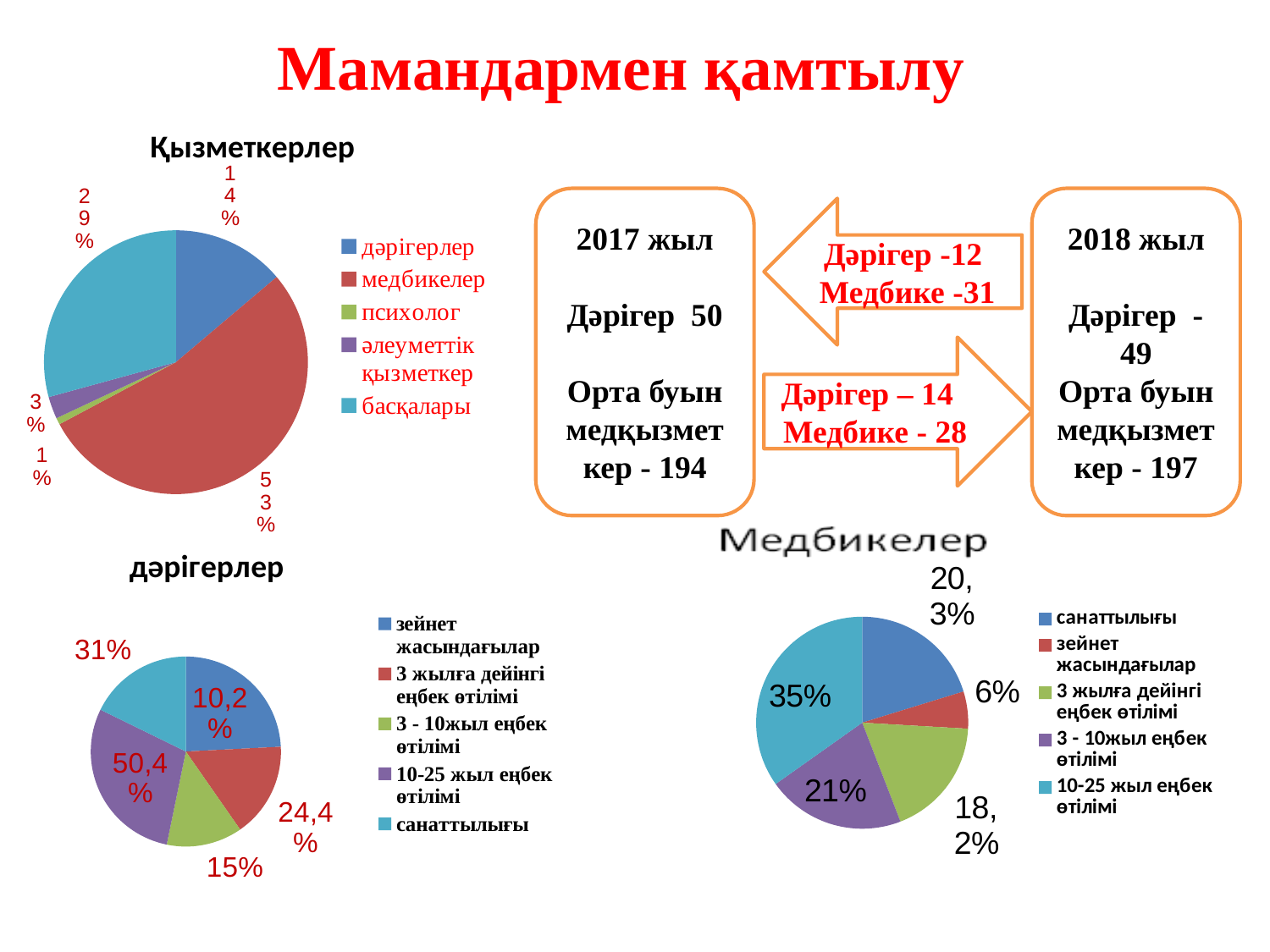

# Мамандармен қамтылу

### Chart: Қызметкерлер

| Category |  |
|---|---|
| дәрігерлер  | 51.0 |
| медбикелер  | 197.0 |
| психолог  | 3.0 |
| әлеуметтік қызметкер | 10.0 |
| басқалары  | 108.0 |

2017 жыл

Дәрігер  50

Орта буын медқызметкер - 194

2018 жыл

Дәрігер  - 49
Орта буын медқызметкер - 197

Дәрігер -12
Медбике -31

Дәрігер – 14
Медбике - 28

### Chart: дәрігерлер

| Category |  |
|---|---|
| зейнет жасындағылар  | 15.0 |
| 3 жылға дейінгі еңбек өтілімі  | 10.0 |
| 3 - 10жыл еңбек өтілімі  | 8.0 |
| 10-25 жыл еңбек өтілімі | 18.0 |
| санаттылығы  | 11.0 |

### Chart

| Category |  |
|---|---|
| санаттылығы  | 50.0 |
| зейнет жасындағылар  | 14.0 |
| 3 жылға дейінгі еңбек өтілімі  | 45.0 |
| 3 - 10жыл еңбек өтілімі  | 52.0 |
| 10-25 жыл еңбек өтілімі | 86.0 |